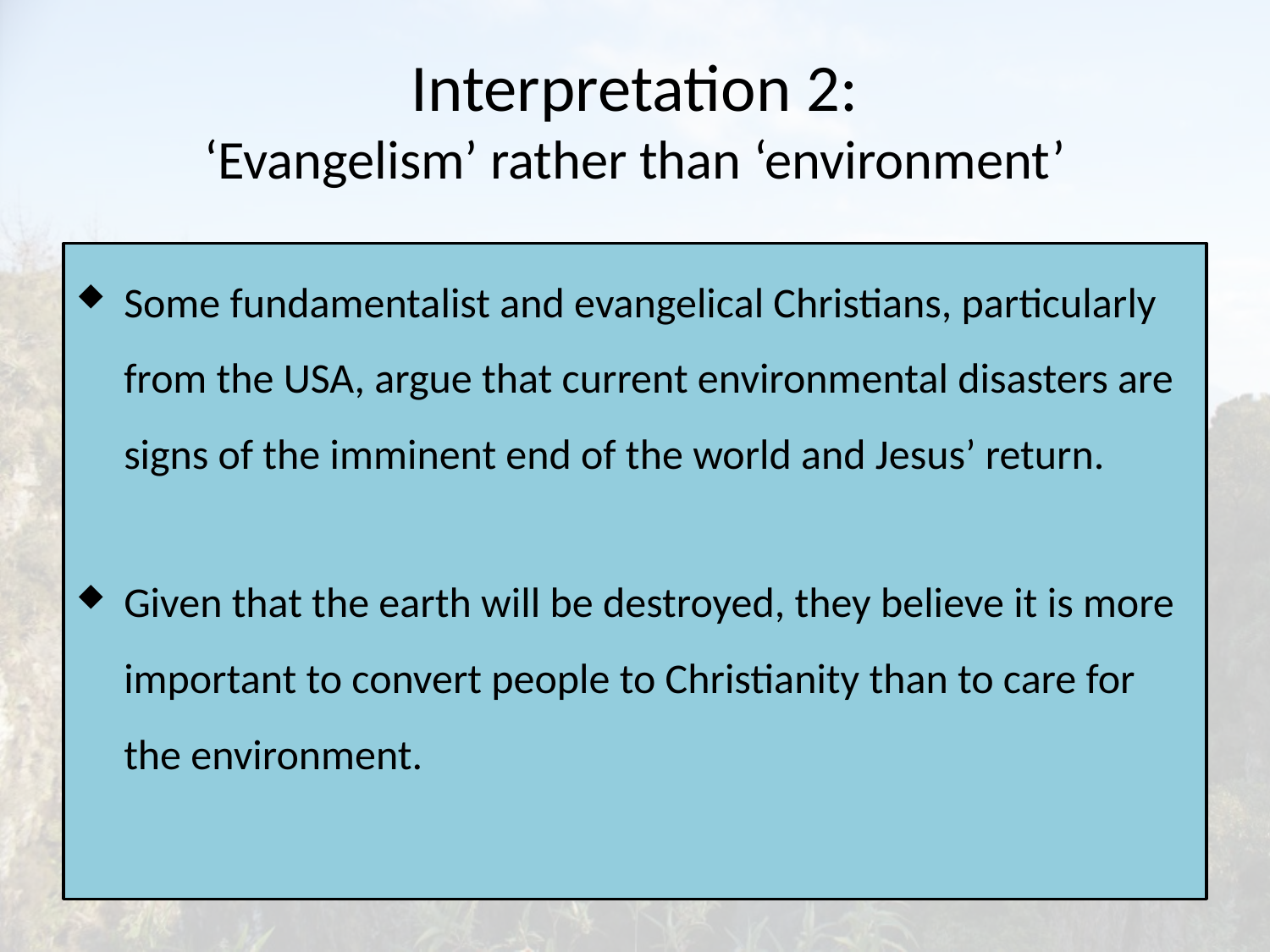

# Interpretation 2: ‘Evangelism’ rather than ‘environment’
Some fundamentalist and evangelical Christians, particularly from the USA, argue that current environmental disasters are signs of the imminent end of the world and Jesus’ return.

Given that the earth will be destroyed, they believe it is more important to convert people to Christianity than to care for the environment.